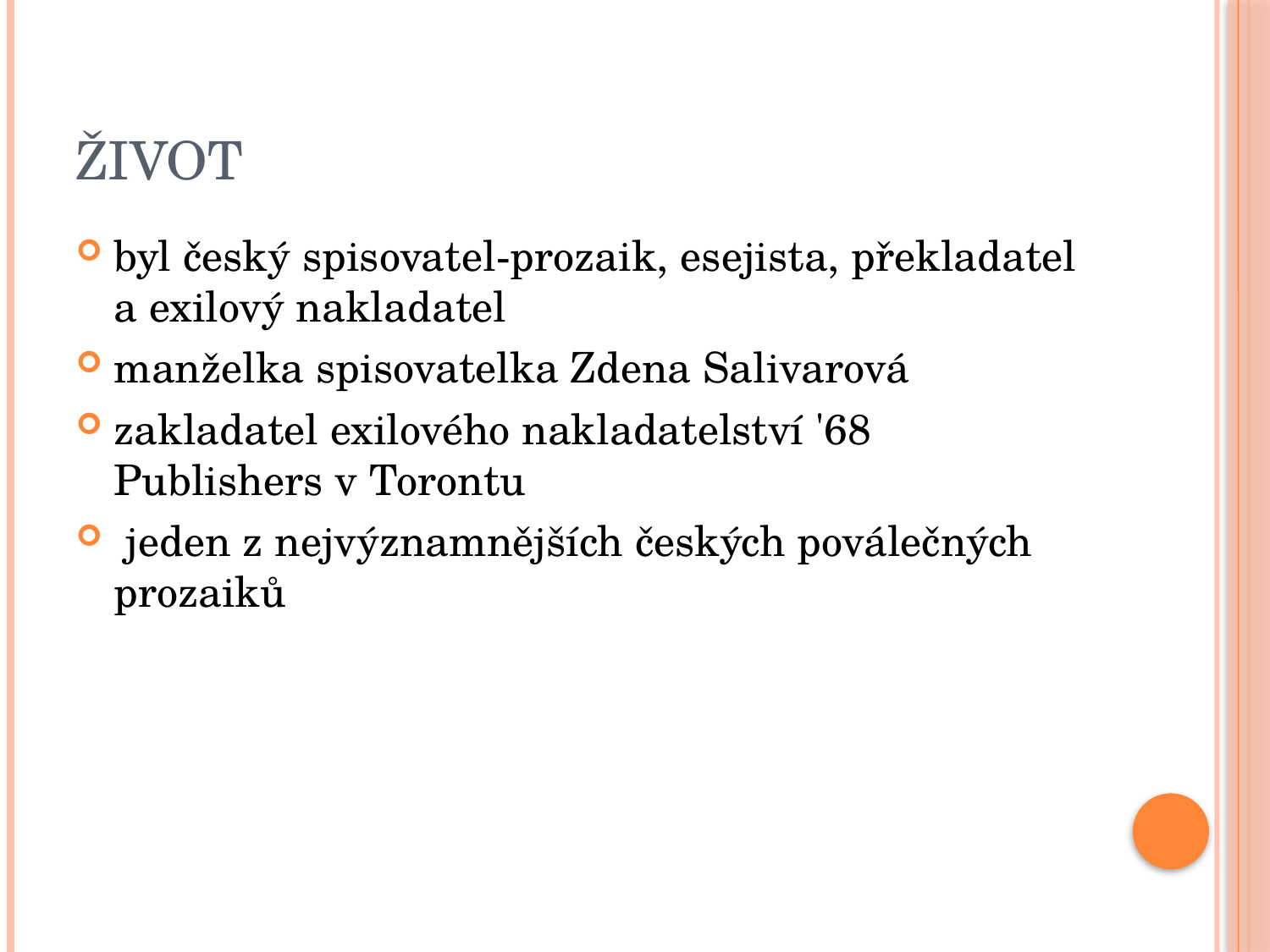

# Život
byl český spisovatel-prozaik, esejista, překladatel a exilový nakladatel
manželka spisovatelka Zdena Salivarová
zakladatel exilového nakladatelství '68 Publishers v Torontu
 jeden z nejvýznamnějších českých poválečných prozaiků